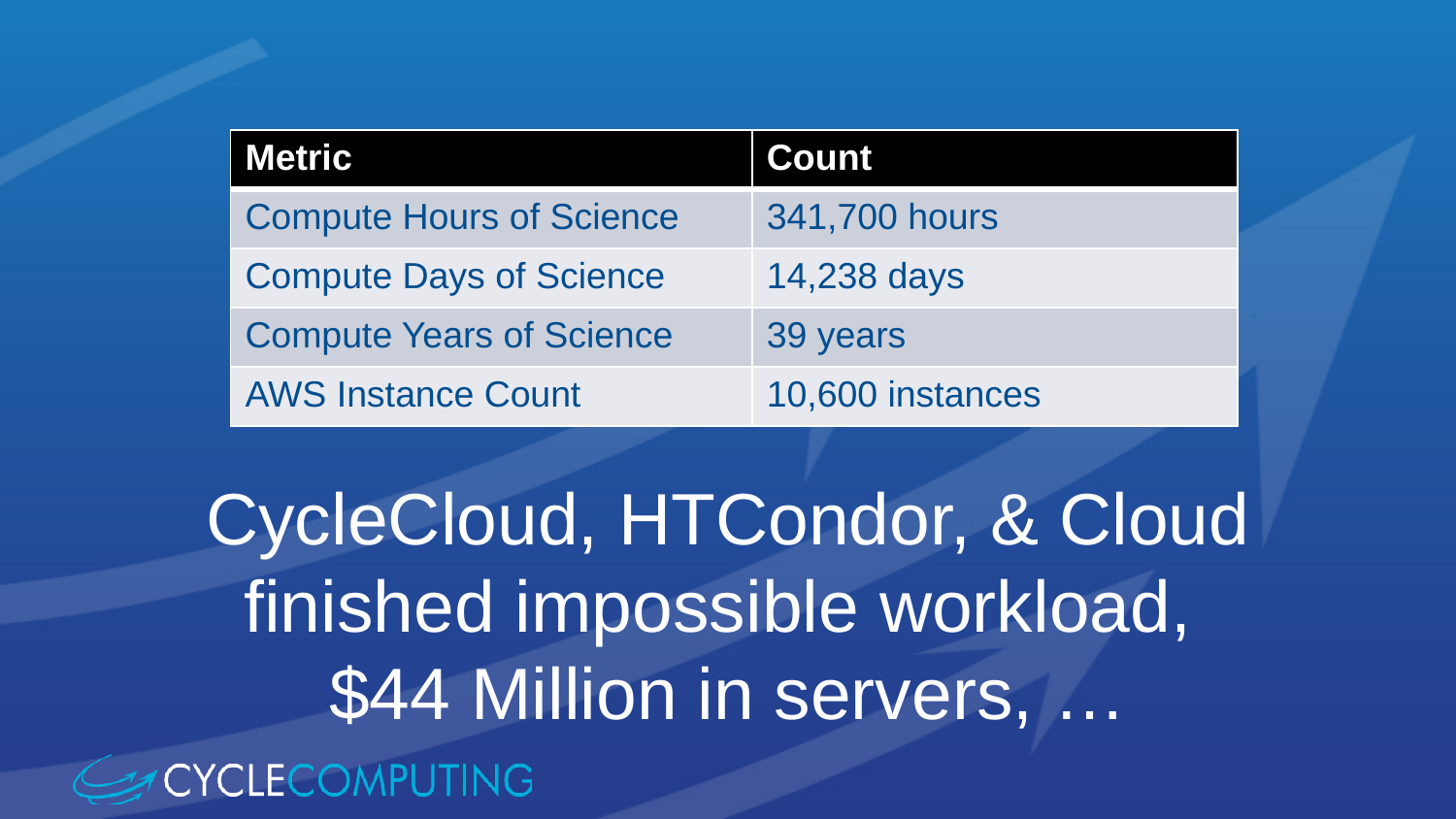

| Metric | Count |
| --- | --- |
| Compute Hours of Science | 341,700 hours |
| Compute Days of Science | 14,238 days |
| Compute Years of Science | 39 years |
| AWS Instance Count | 10,600 instances |
# CycleCloud, HTCondor, & Cloud finished impossible workload, $44 Million in servers, …